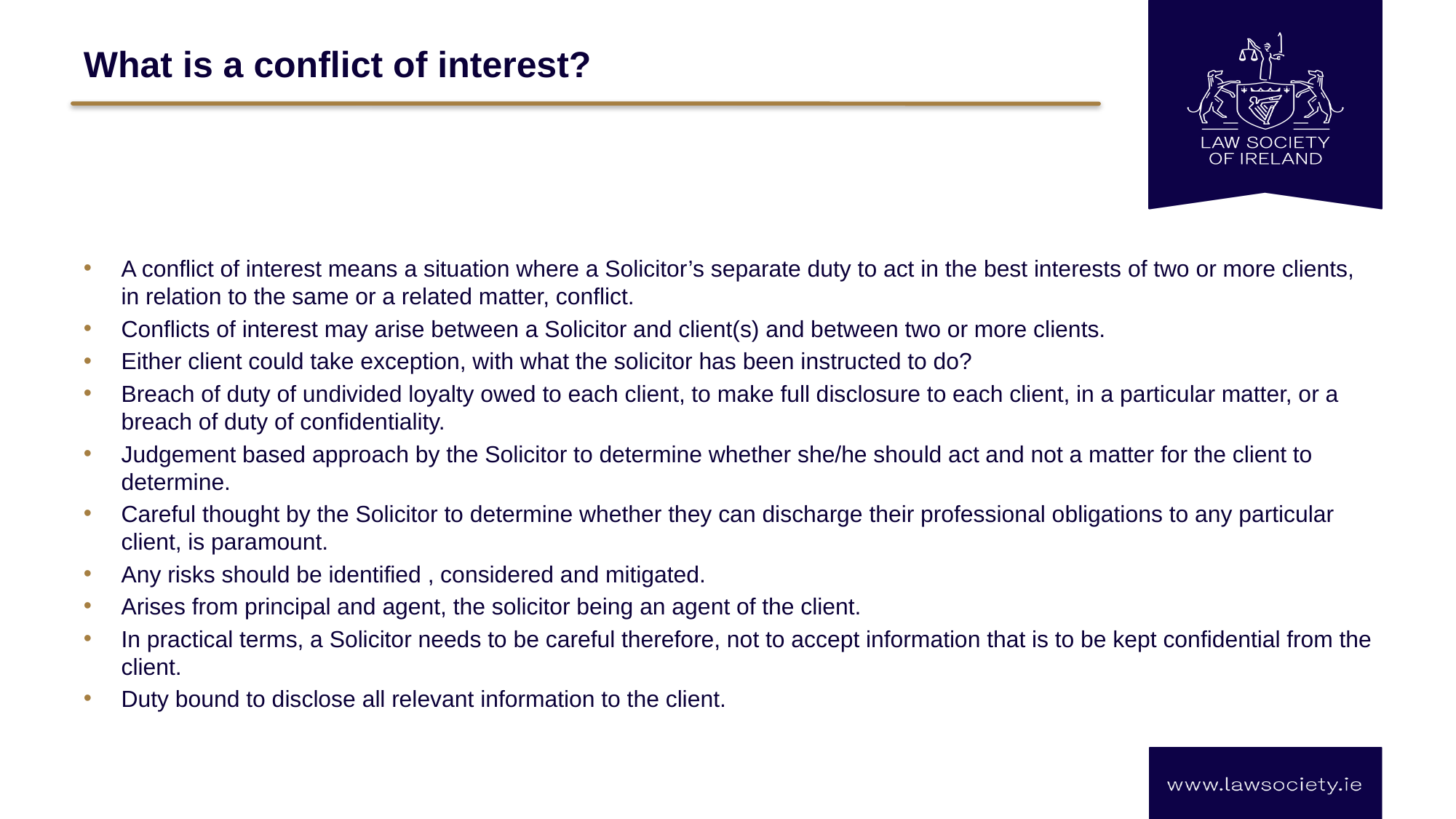

# What is a conflict of interest?
A conflict of interest means a situation where a Solicitor’s separate duty to act in the best interests of two or more clients, in relation to the same or a related matter, conflict.
Conflicts of interest may arise between a Solicitor and client(s) and between two or more clients.
Either client could take exception, with what the solicitor has been instructed to do?
Breach of duty of undivided loyalty owed to each client, to make full disclosure to each client, in a particular matter, or a breach of duty of confidentiality.
Judgement based approach by the Solicitor to determine whether she/he should act and not a matter for the client to determine.
Careful thought by the Solicitor to determine whether they can discharge their professional obligations to any particular client, is paramount.
Any risks should be identified , considered and mitigated.
Arises from principal and agent, the solicitor being an agent of the client.
In practical terms, a Solicitor needs to be careful therefore, not to accept information that is to be kept confidential from the client.
Duty bound to disclose all relevant information to the client.